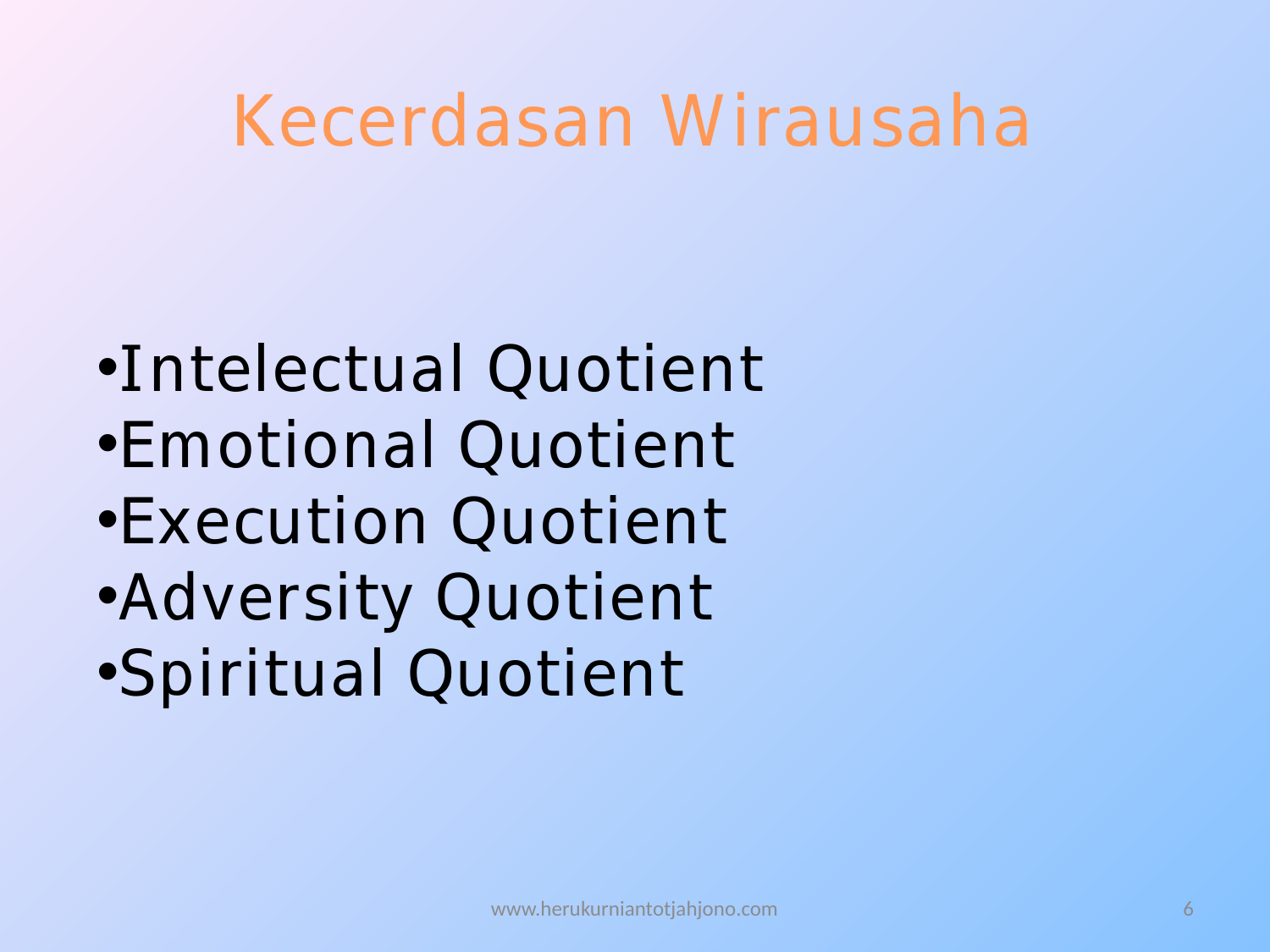

# Kecerdasan Wirausaha
Intelectual Quotient
Emotional Quotient
Execution Quotient
Adversity Quotient
Spiritual Quotient
www.herukurniantotjahjono.com
6